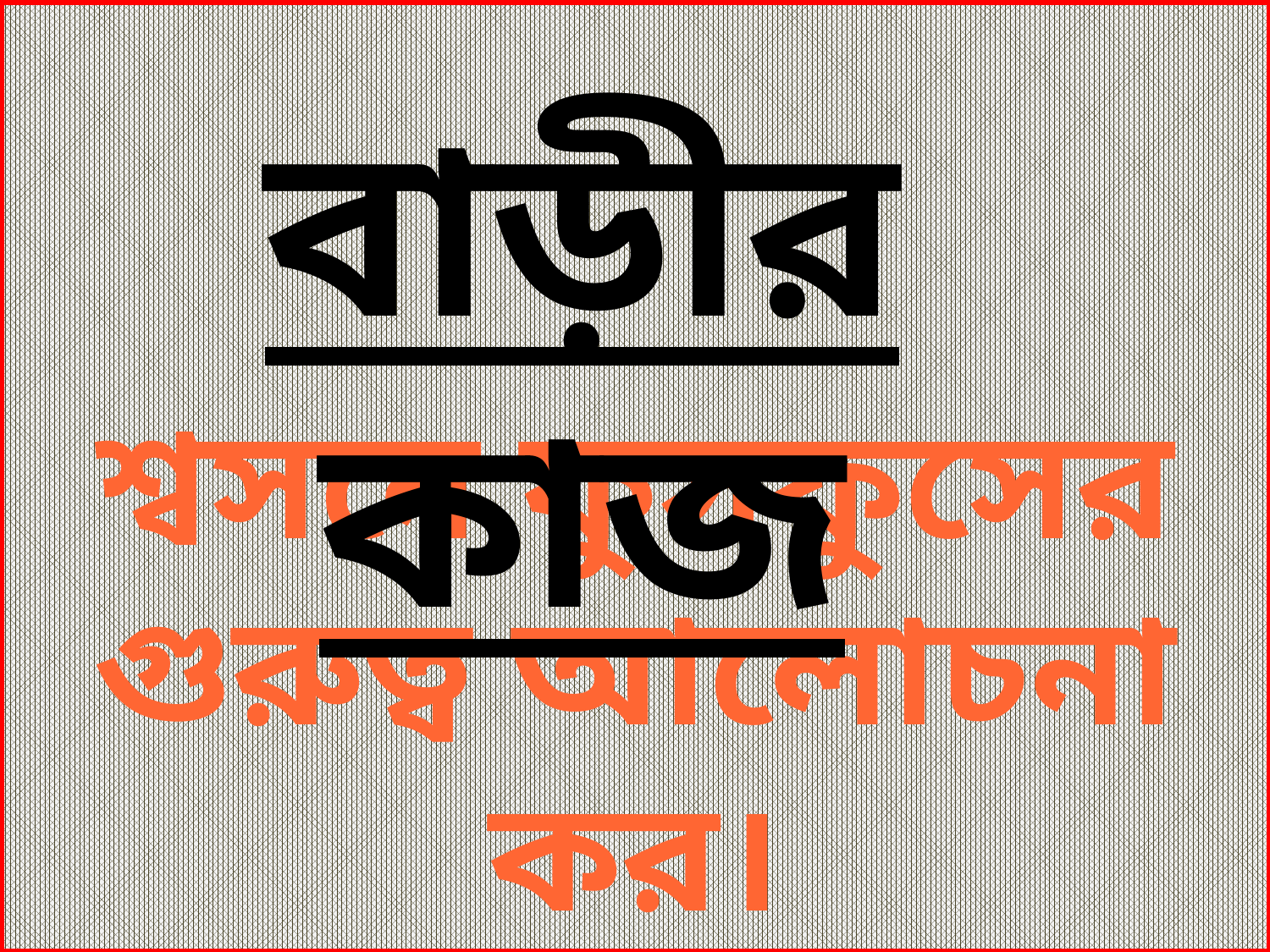

শ্বসনে ফুসফুসের গুরুত্ব আলোচনা কর।
বাড়ীর কাজ